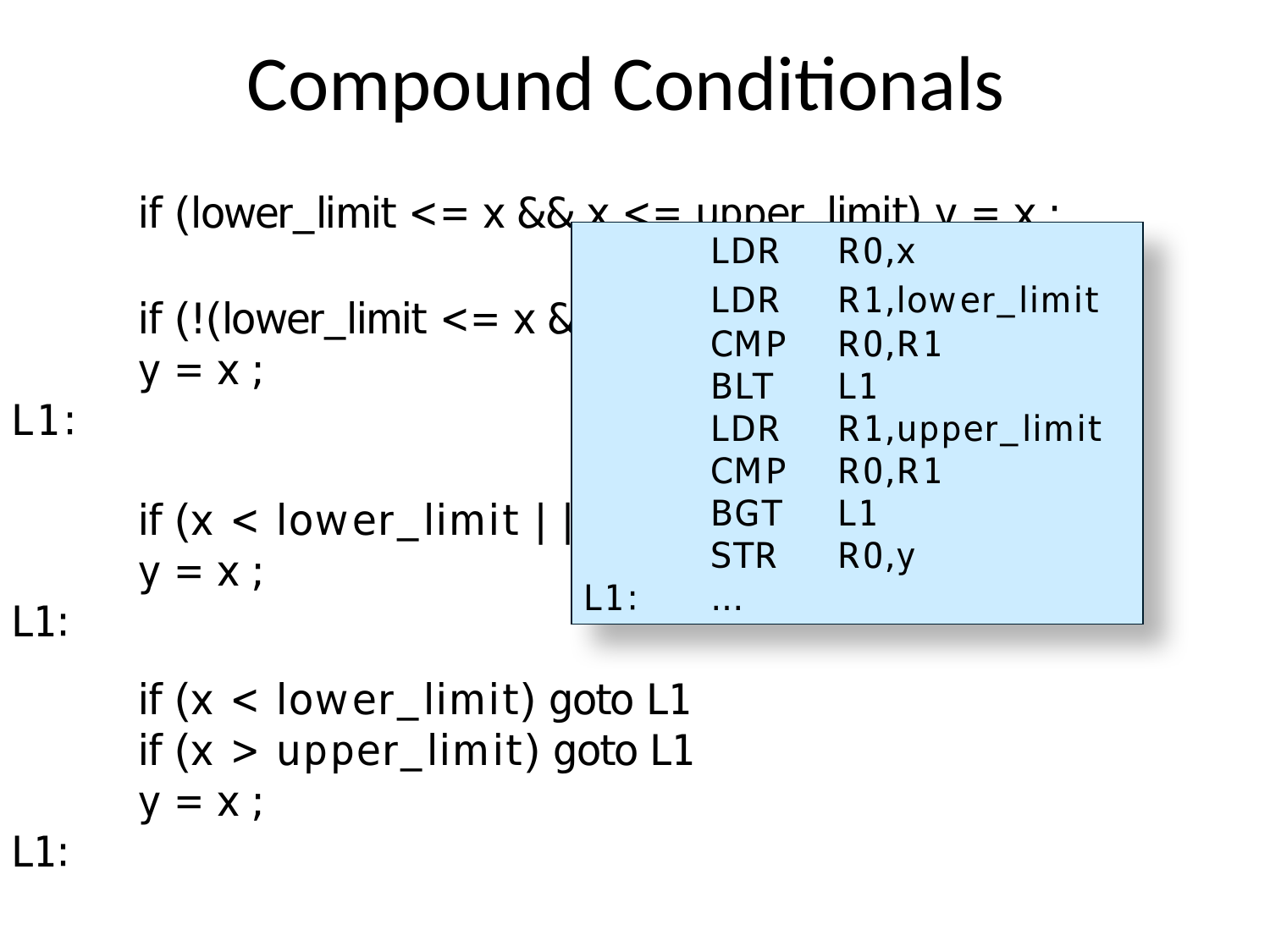

# Compound Conditionals
	if (lower_limit <= x && x <= upper_limit) y = x ;
	LDR	R0,x
	LDR	R1,lower_limit
	CMP	R0,R1
	BLT	L1
	LDR	R1,upper_limit
	CMP	R0,R1
	BGT	L1
	STR	R0,y
L1:	...
	if (!(lower_limit <= x && x <= upper_limit)) goto L1
	y = x ;
L1:
	if (x < lower_limit || x > upper_limit) goto L1
	y = x ;
L1:
	if (x < lower_limit) goto L1
	if (x > upper_limit) goto L1
	y = x ;
L1: